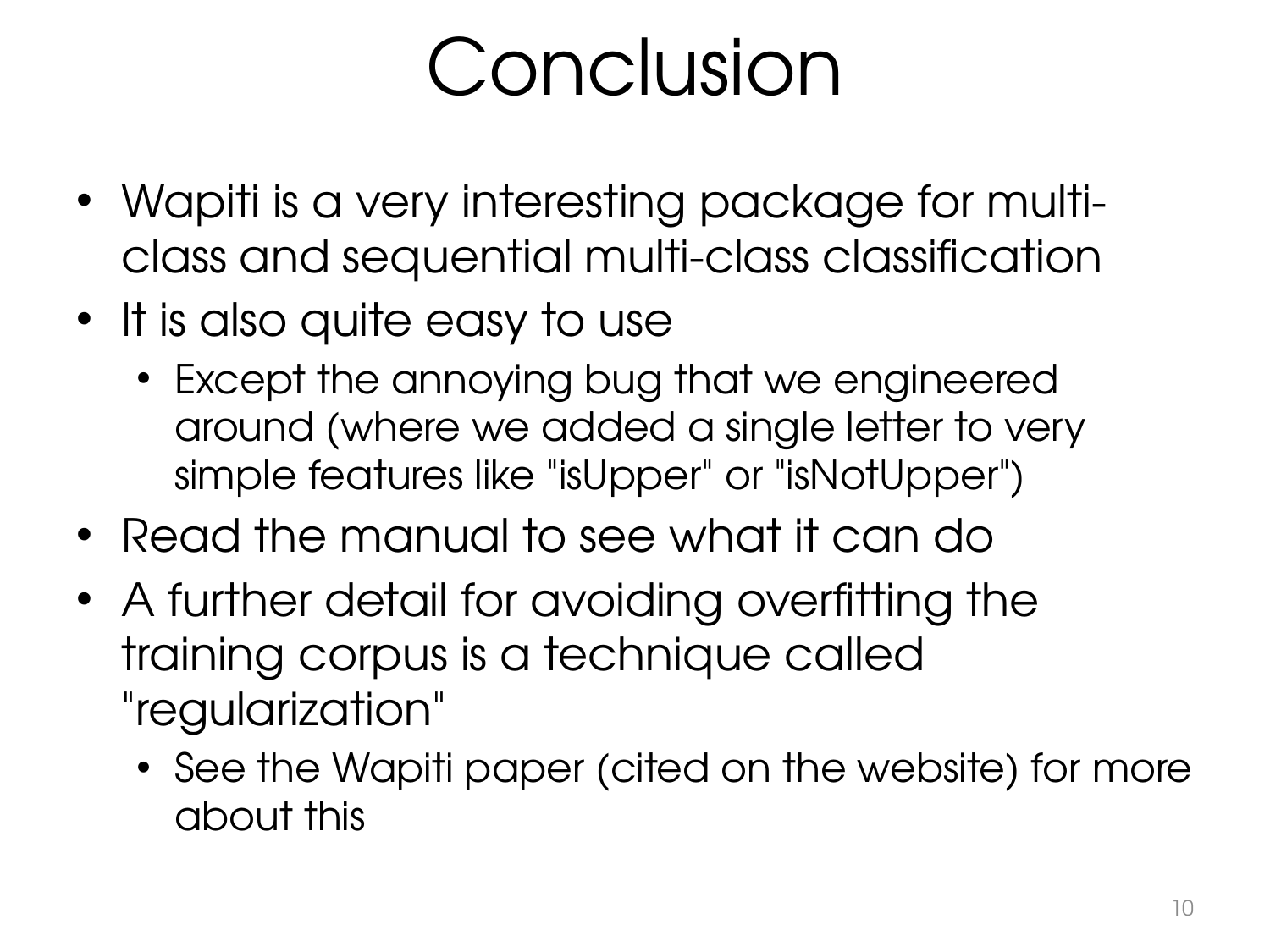

# Conclusion
Wapiti is a very interesting package for multi-class and sequential multi-class classification
It is also quite easy to use
Except the annoying bug that we engineered around (where we added a single letter to very simple features like "isUpper" or "isNotUpper")
Read the manual to see what it can do
A further detail for avoiding overfitting the training corpus is a technique called "regularization"
See the Wapiti paper (cited on the website) for more about this
10